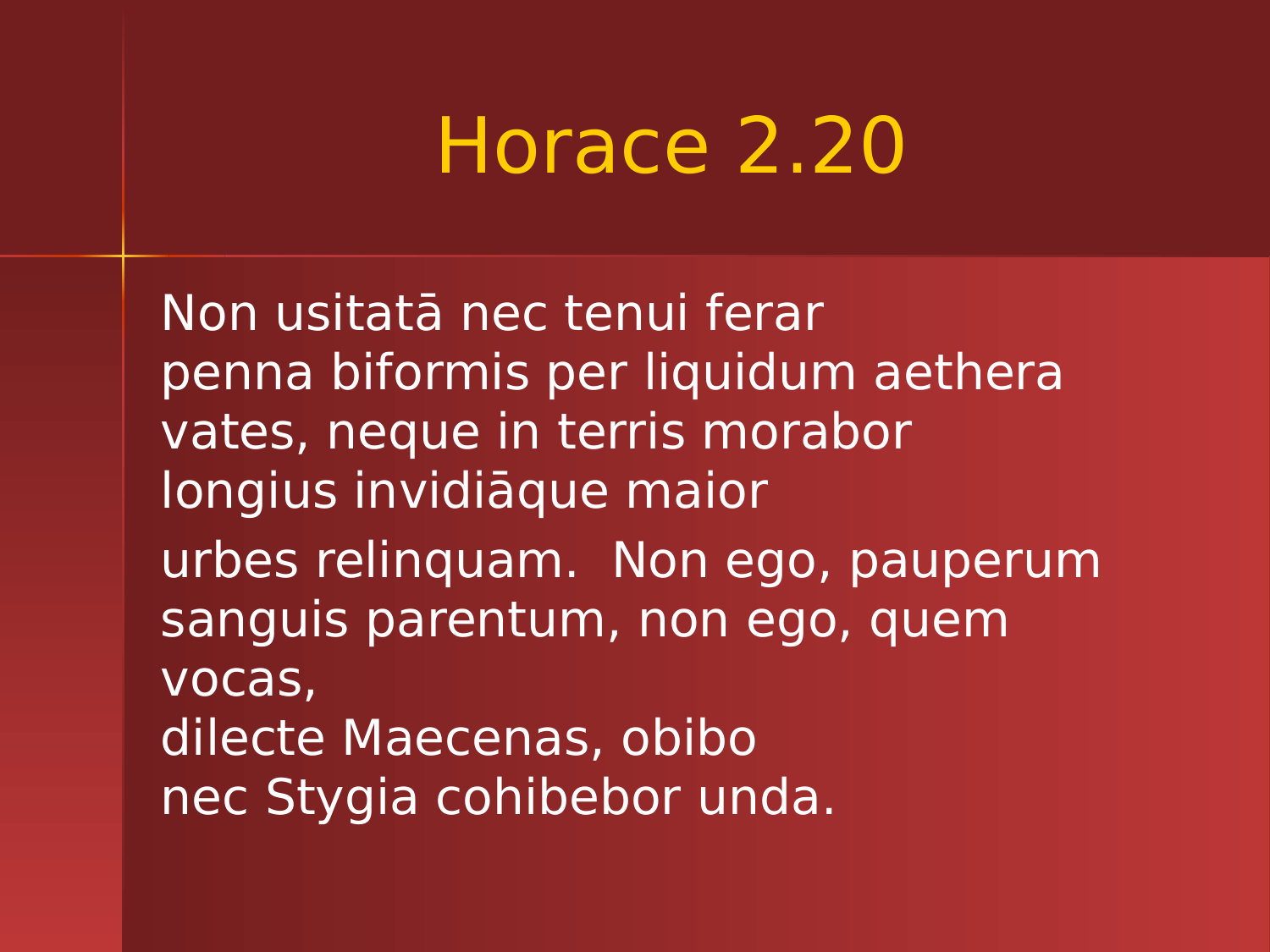

# Horace 2.20
Non usitatā nec tenui ferar
penna biformis per liquidum aethera
vates, neque in terris morabor
longius invidiāque maior
urbes relinquam.  Non ego, pauperum
sanguis parentum, non ego, quem vocas,
dilecte Maecenas, obibo
nec Stygia cohibebor unda.